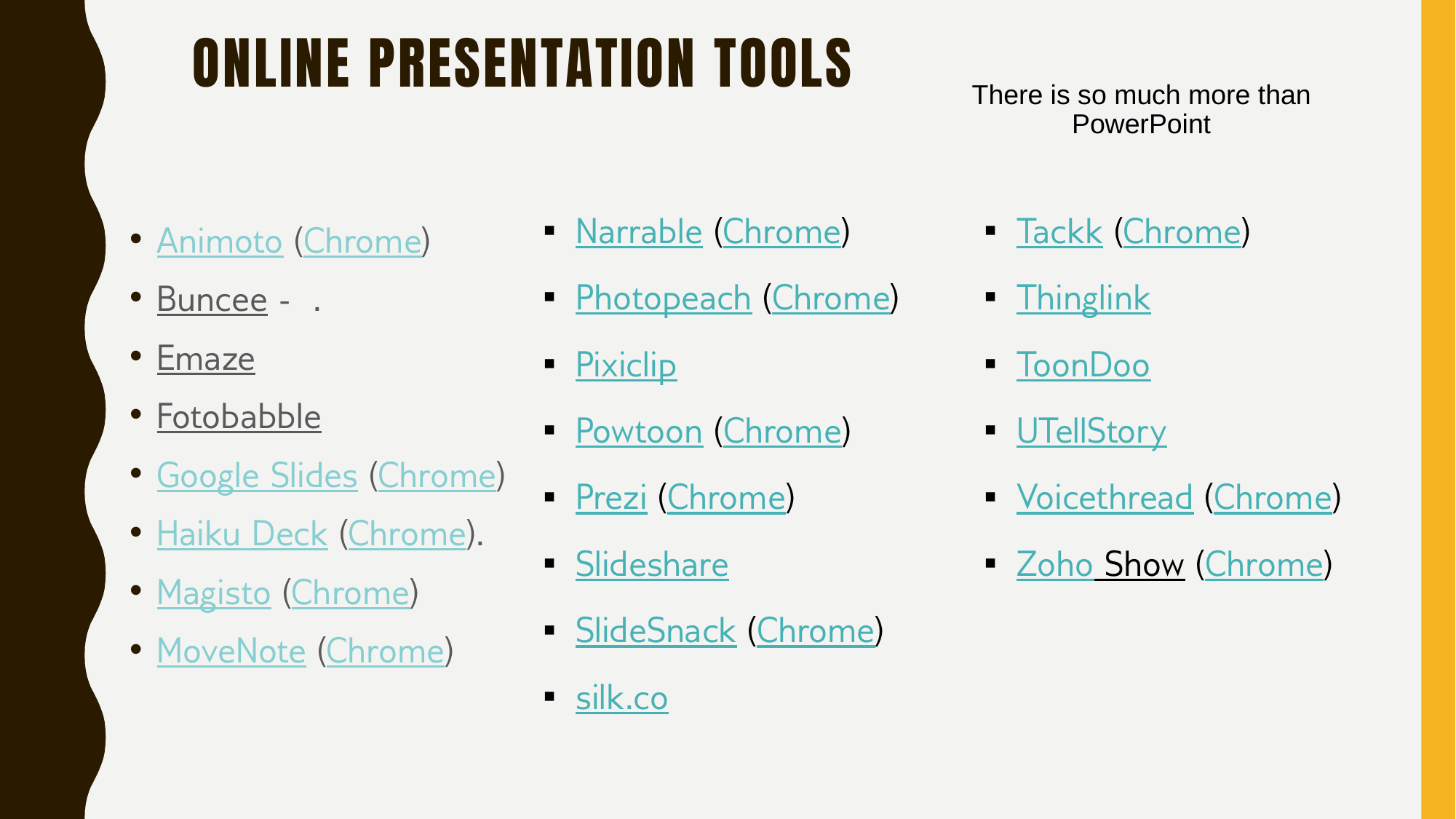

# Online Presentation Tools
There is so much more than PowerPoint
Animoto (Chrome)
Buncee -  .
Emaze
Fotobabble
Google Slides (Chrome)
Haiku Deck (Chrome).
Magisto (Chrome)
MoveNote (Chrome)

Narrable (Chrome)
Photopeach (Chrome)
Pixiclip
Powtoon (Chrome)
Prezi (Chrome)
Slideshare
SlideSnack (Chrome)
silk.co

Tackk (Chrome)
Thinglink
ToonDoo
UTellStory
Voicethread (Chrome)
Zoho Show (Chrome)